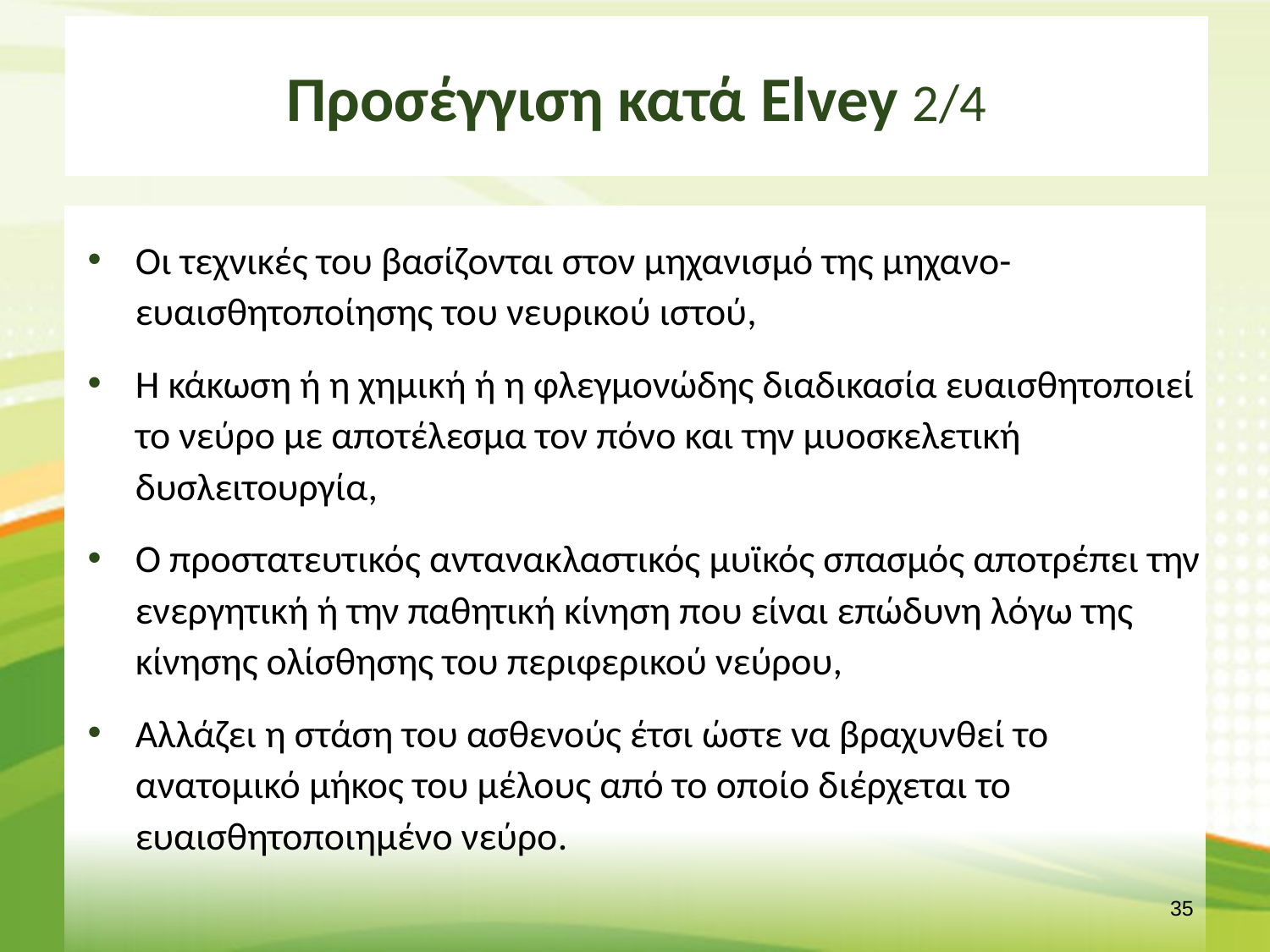

# Προσέγγιση κατά Elvey 2/4
Οι τεχνικές του βασίζονται στον μηχανισμό της μηχανο-ευαισθητοποίησης του νευρικού ιστού,
Η κάκωση ή η χημική ή η φλεγμονώδης διαδικασία ευαισθητοποιεί το νεύρο με αποτέλεσμα τον πόνο και την μυοσκελετική δυσλειτουργία,
Ο προστατευτικός αντανακλαστικός μυϊκός σπασμός αποτρέπει την ενεργητική ή την παθητική κίνηση που είναι επώδυνη λόγω της κίνησης ολίσθησης του περιφερικού νεύρου,
Αλλάζει η στάση του ασθενούς έτσι ώστε να βραχυνθεί το  ανατομικό μήκος του μέλους από το οποίο διέρχεται το ευαισθητοποιημένο νεύρο.
35